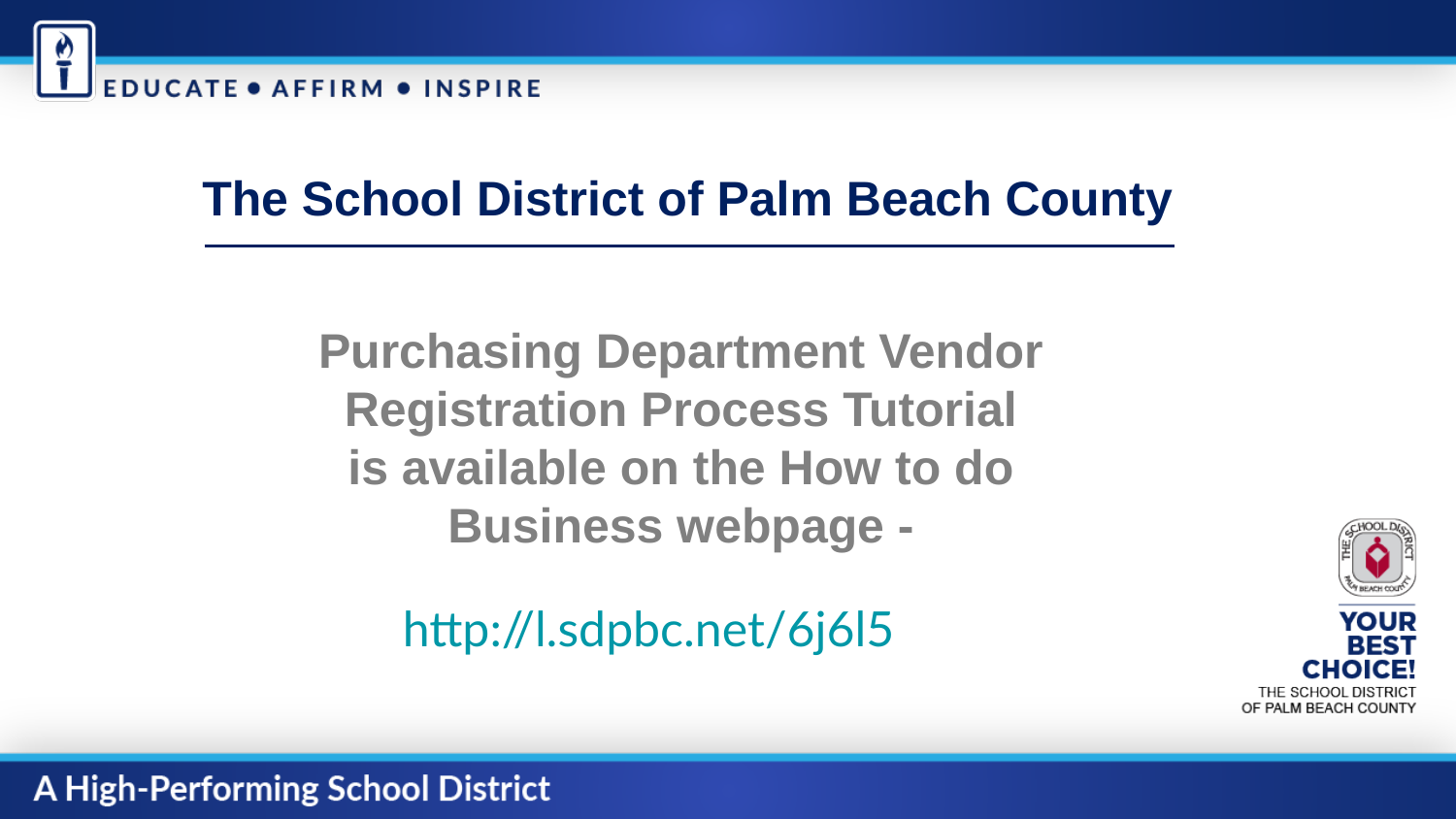

The School District of Palm Beach County

Purchasing Department Vendor Registration Process Tutorial
is available on the How to do Business webpage -

            http://l.sdpbc.net/6j6l5